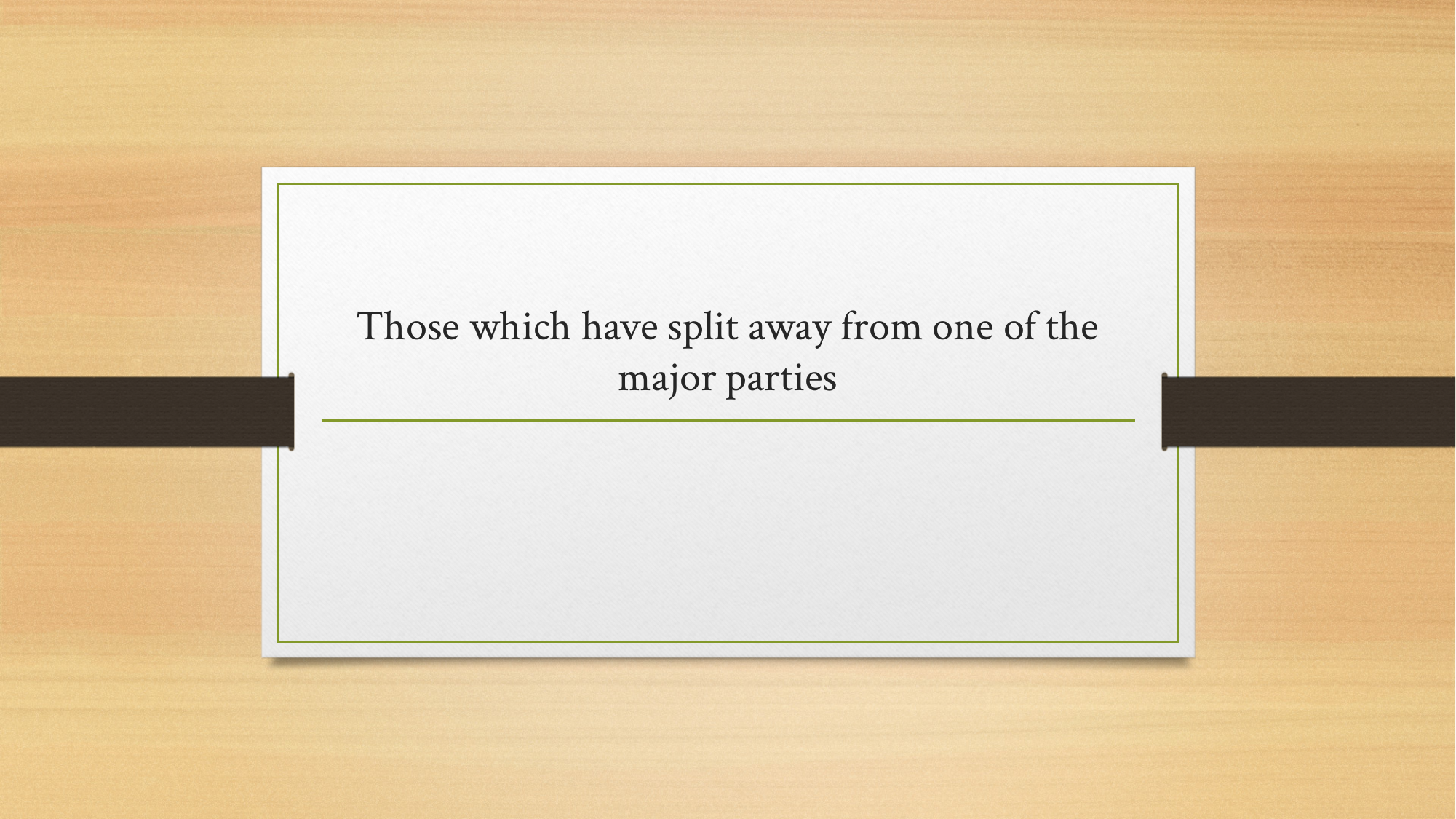

# Those which have split away from one of the major parties